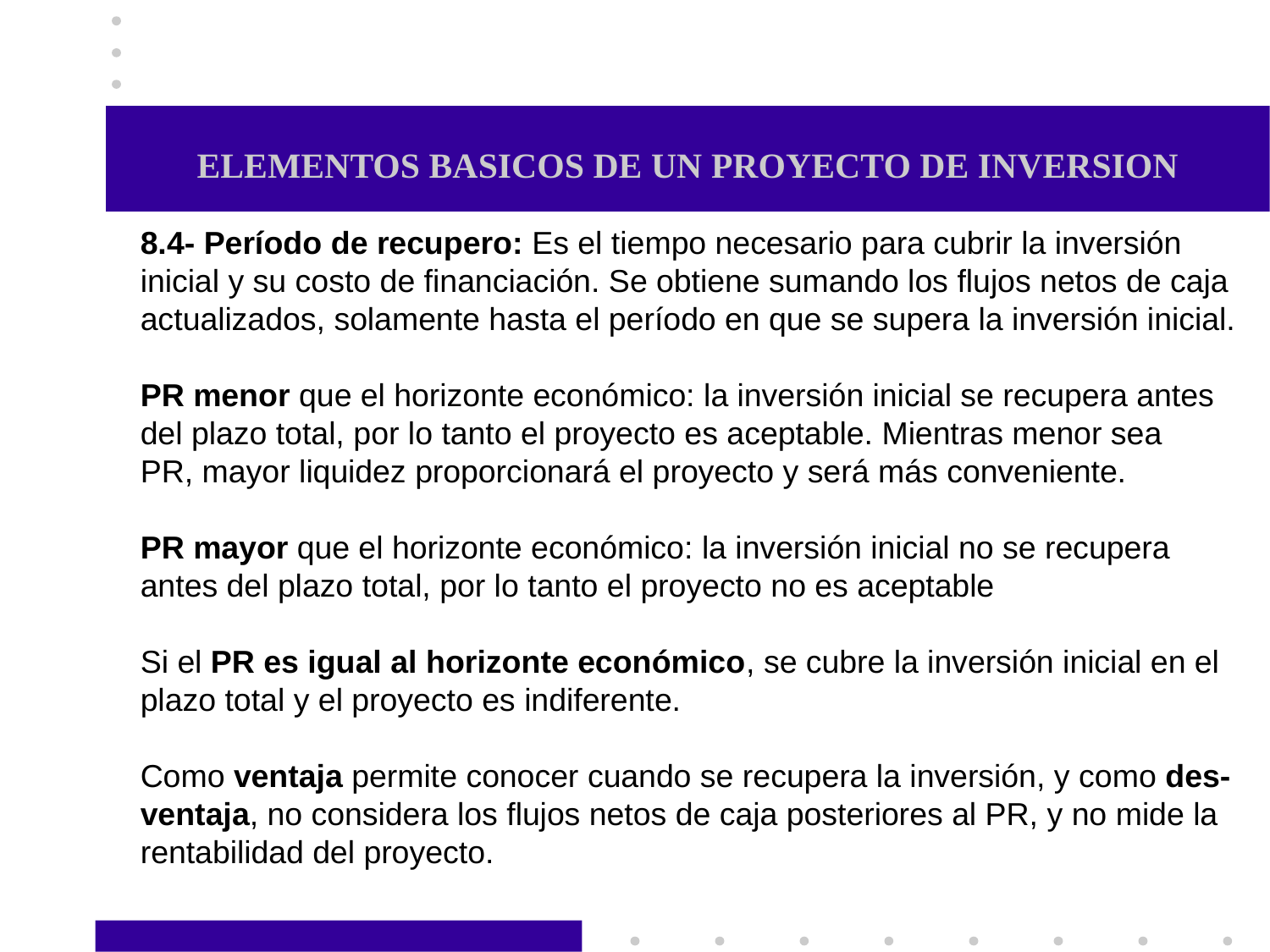

# ELEMENTOS BASICOS DE UN PROYECTO DE INVERSION
8.4- Período de recupero: Es el tiempo necesario para cubrir la inversión
inicial y su costo de financiación. Se obtiene sumando los flujos netos de caja
actualizados, solamente hasta el período en que se supera la inversión inicial.

PR menor que el horizonte económico: la inversión inicial se recupera antes
del plazo total, por lo tanto el proyecto es aceptable. Mientras menor sea
PR, mayor liquidez proporcionará el proyecto y será más conveniente.

PR mayor que el horizonte económico: la inversión inicial no se recupera
antes del plazo total, por lo tanto el proyecto no es aceptable

Si el PR es igual al horizonte económico, se cubre la inversión inicial en el
plazo total y el proyecto es indiferente.

Como ventaja permite conocer cuando se recupera la inversión, y como des-
ventaja, no considera los flujos netos de caja posteriores al PR, y no mide la
rentabilidad del proyecto.